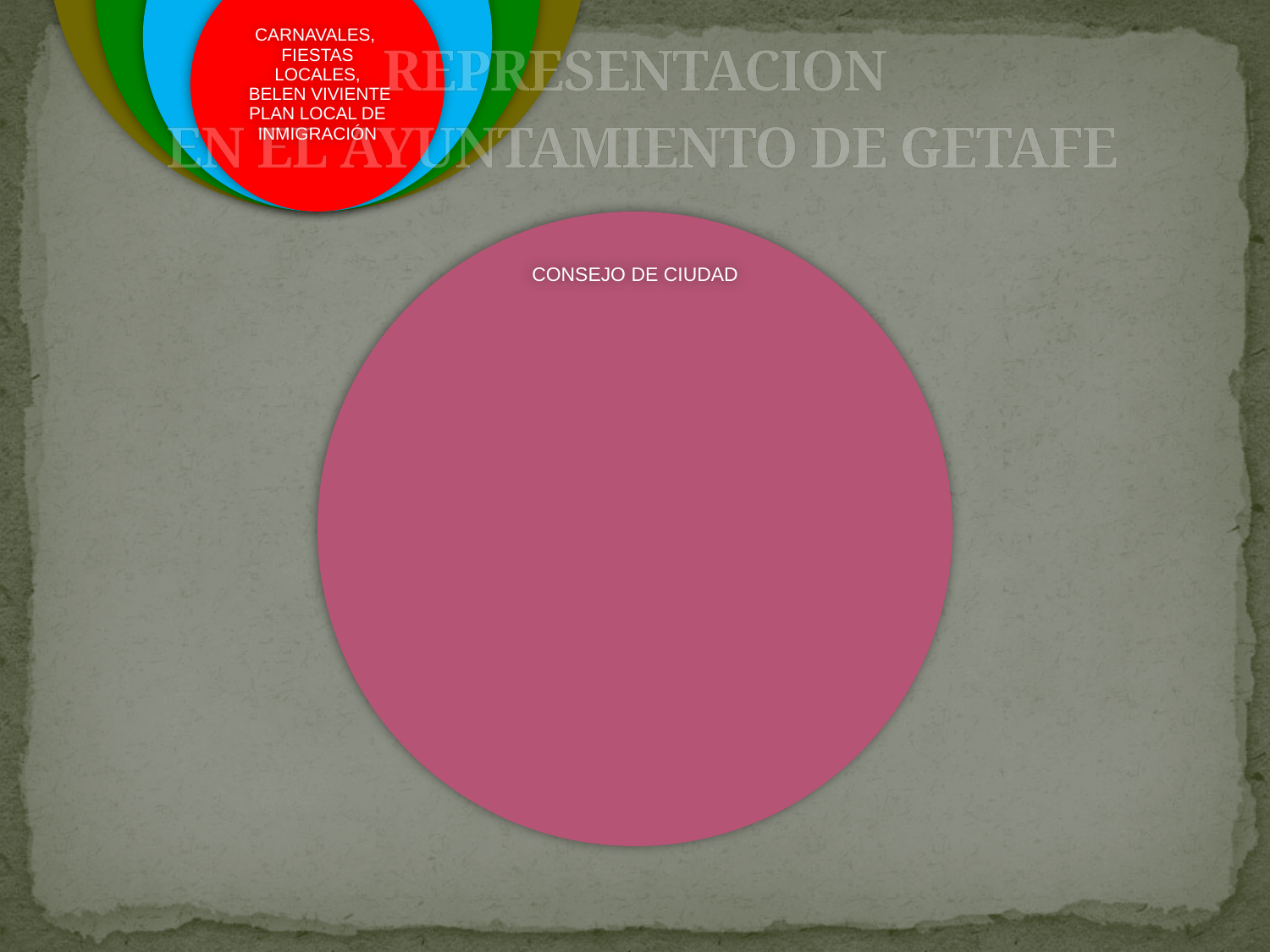

# REPRESENTACION EN EL AYUNTAMIENTO DE GETAFE
CONSEJO DE CIUDAD
CARNAVALES,
FIESTAS LOCALES,
 BELEN VIVIENTE
PLAN LOCAL DE INMIGRACIÓN